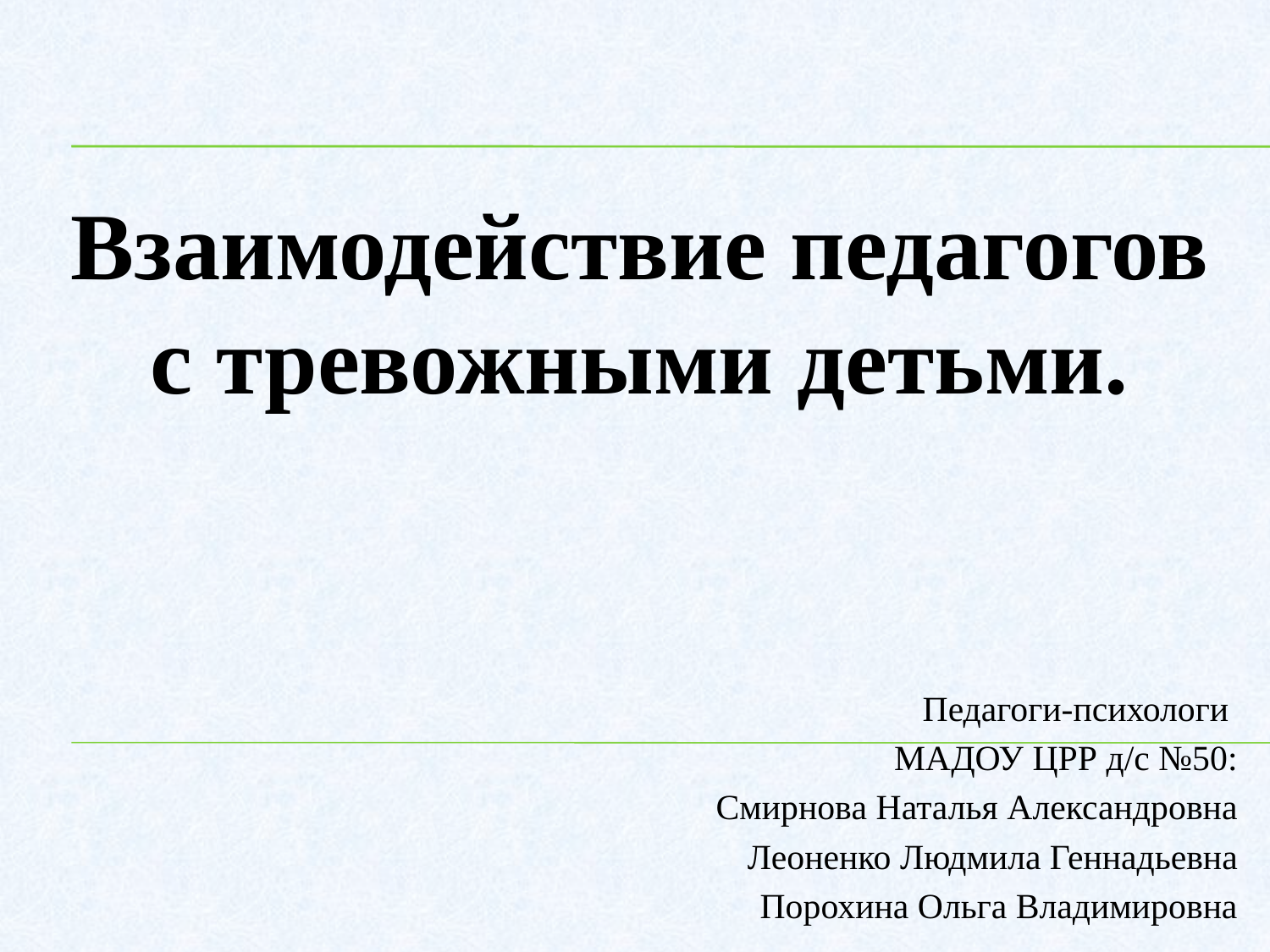

# Взаимодействие педагогов с тревожными детьми.
Педагоги-психологи
МАДОУ ЦРР д/с №50:
Смирнова Наталья Александровна
Леоненко Людмила Геннадьевна
Порохина Ольга Владимировна